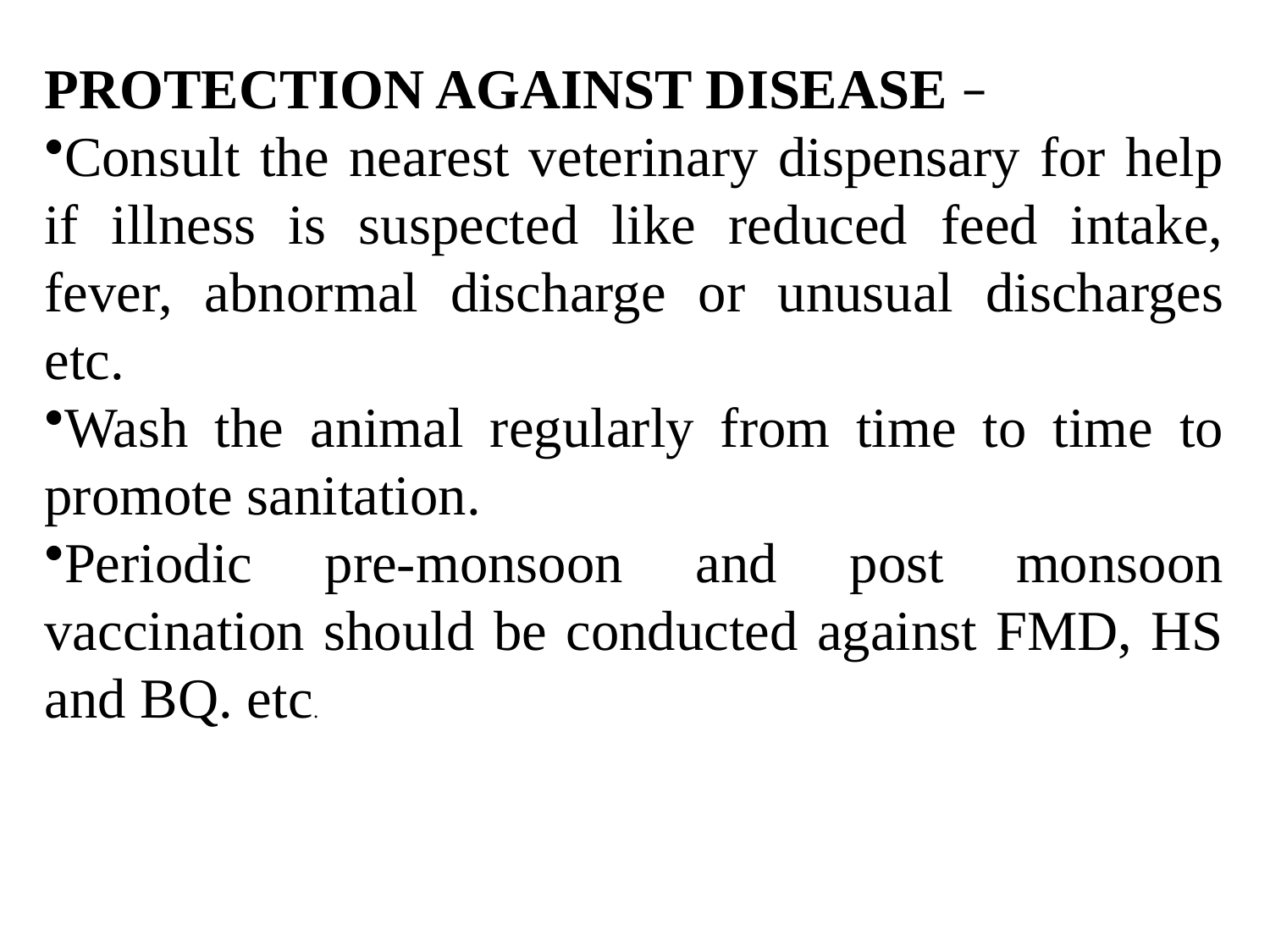

PROTECTION AGAINST DISEASE –
Consult the nearest veterinary dispensary for help if illness is suspected like reduced feed intake, fever, abnormal discharge or unusual discharges etc.
Wash the animal regularly from time to time to promote sanitation.
Periodic pre-monsoon and post monsoon vaccination should be conducted against FMD, HS and BQ. etc.